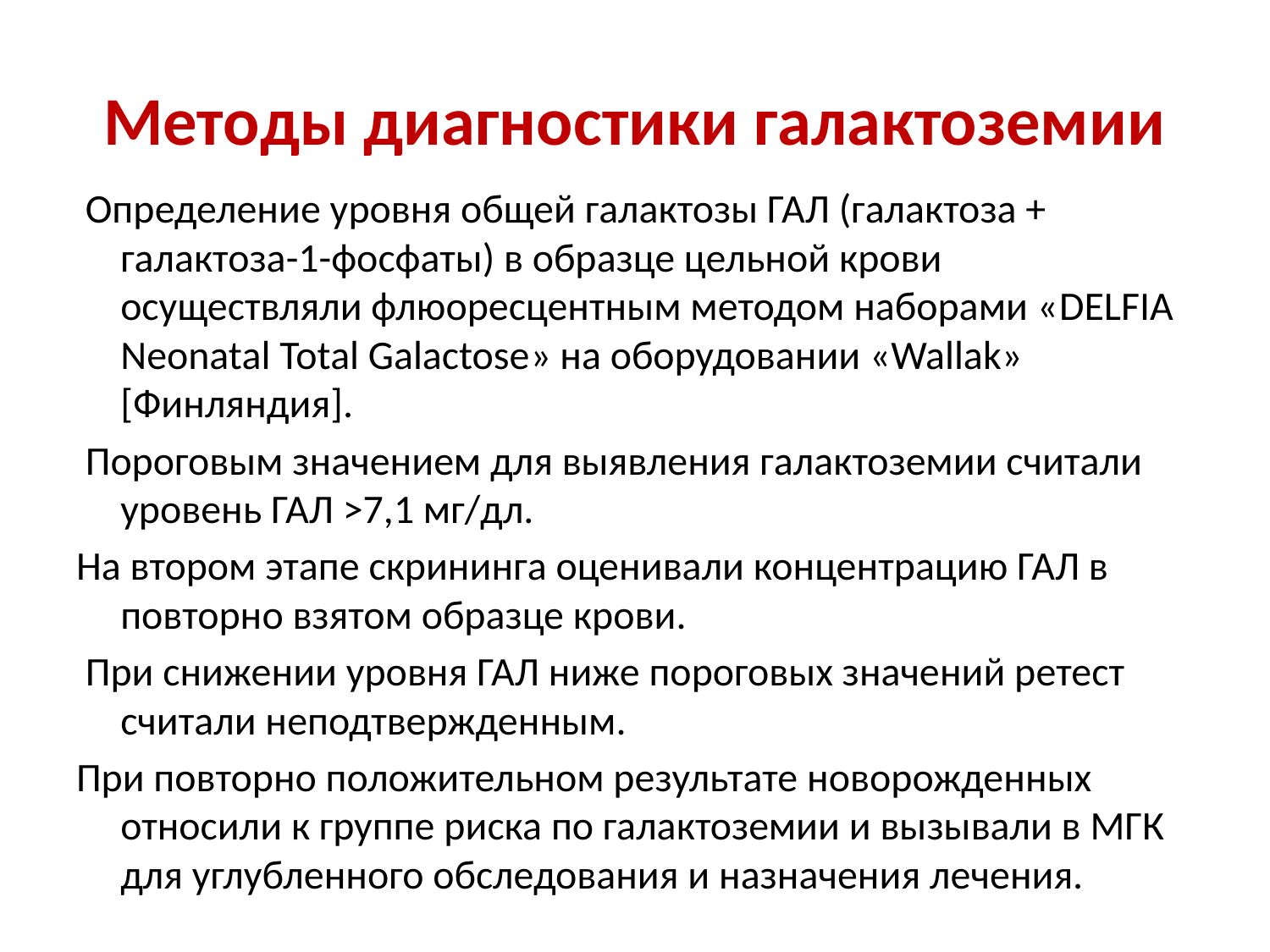

# Методы диагностики галактоземии
 Определение уровня общей галактозы ГАЛ (галактоза + галактоза-1-фосфаты) в образце цельной крови осуществляли флюоресцентным методом наборами «DELFIA Neonatal Total Galactose» на оборудовании «Wallak» [Финляндия].
 Пороговым значением для выявления галактоземии считали уровень ГАЛ >7,1 мг/дл.
На втором этапе скрининга оценивали концентрацию ГАЛ в повторно взятом образце крови.
 При снижении уровня ГАЛ ниже пороговых значений ретест считали неподтвержденным.
При повторно положительном результате новорожденных относили к группе риска по галактоземии и вызывали в МГК для углубленного обследования и назначения лечения.